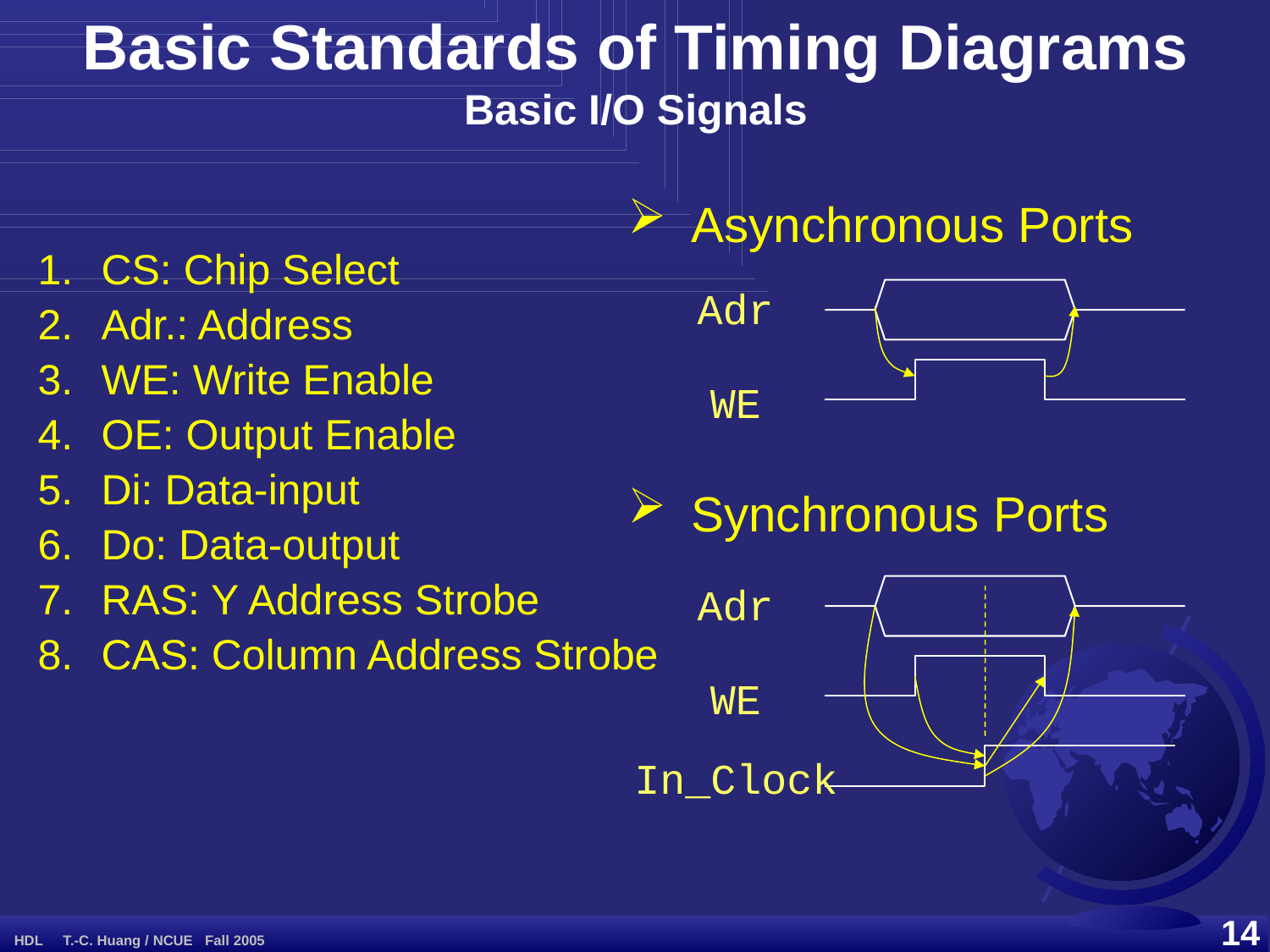

Basic Standards of Timing Diagrams
Basic I/O Signals
Asynchronous Ports
CS: Chip Select
Adr.: Address
WE: Write Enable
OE: Output Enable
Di: Data-input
Do: Data-output
RAS: Y Address Strobe
CAS: Column Address Strobe
Adr

WE
Synchronous Ports
Adr

WE

In_Clock